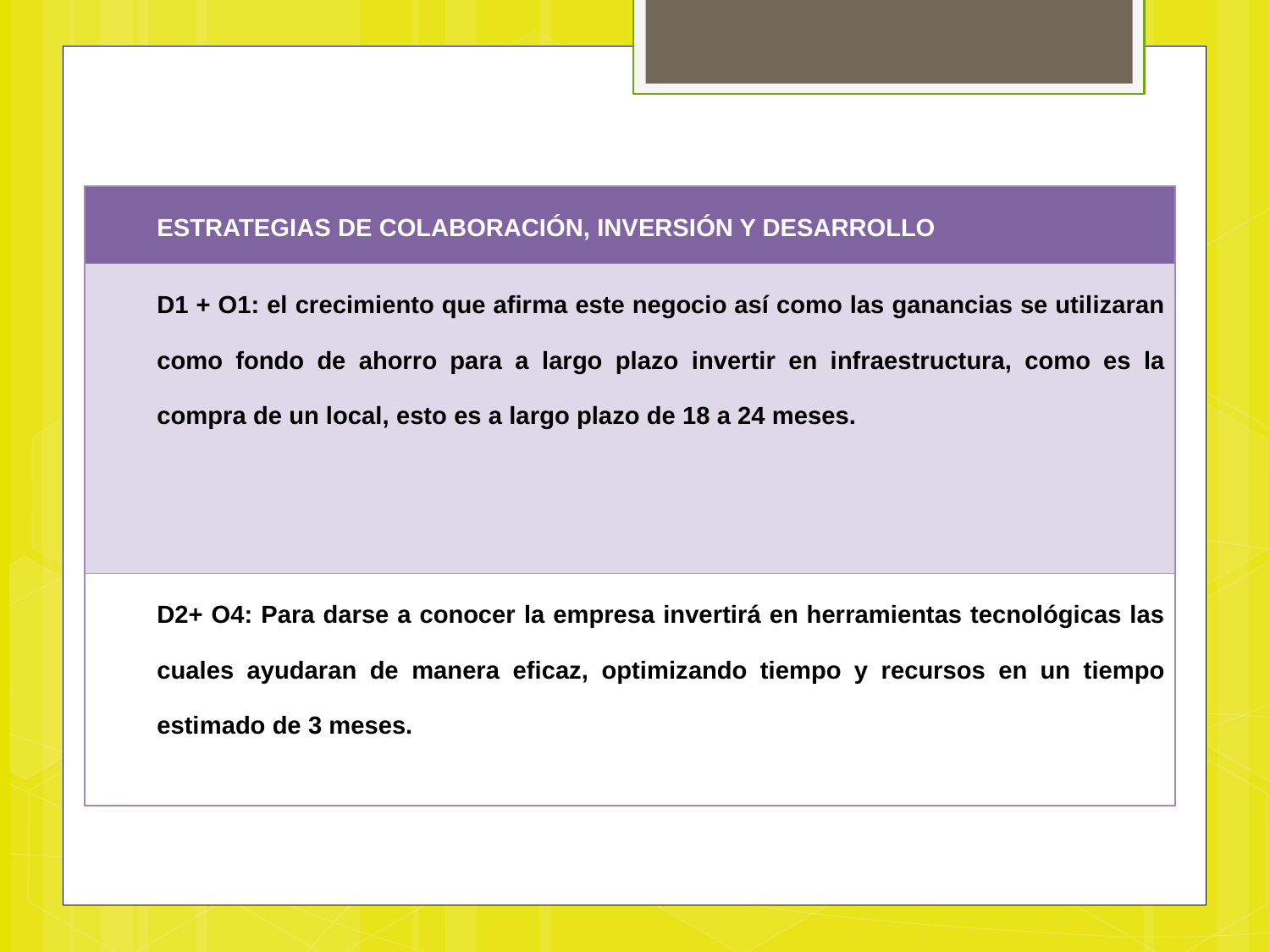

| ESTRATEGIAS DE COLABORACIÓN, INVERSIÓN Y DESARROLLO |
| --- |
| D1 + O1: el crecimiento que afirma este negocio así como las ganancias se utilizaran como fondo de ahorro para a largo plazo invertir en infraestructura, como es la compra de un local, esto es a largo plazo de 18 a 24 meses. |
| D2+ O4: Para darse a conocer la empresa invertirá en herramientas tecnológicas las cuales ayudaran de manera eficaz, optimizando tiempo y recursos en un tiempo estimado de 3 meses. |